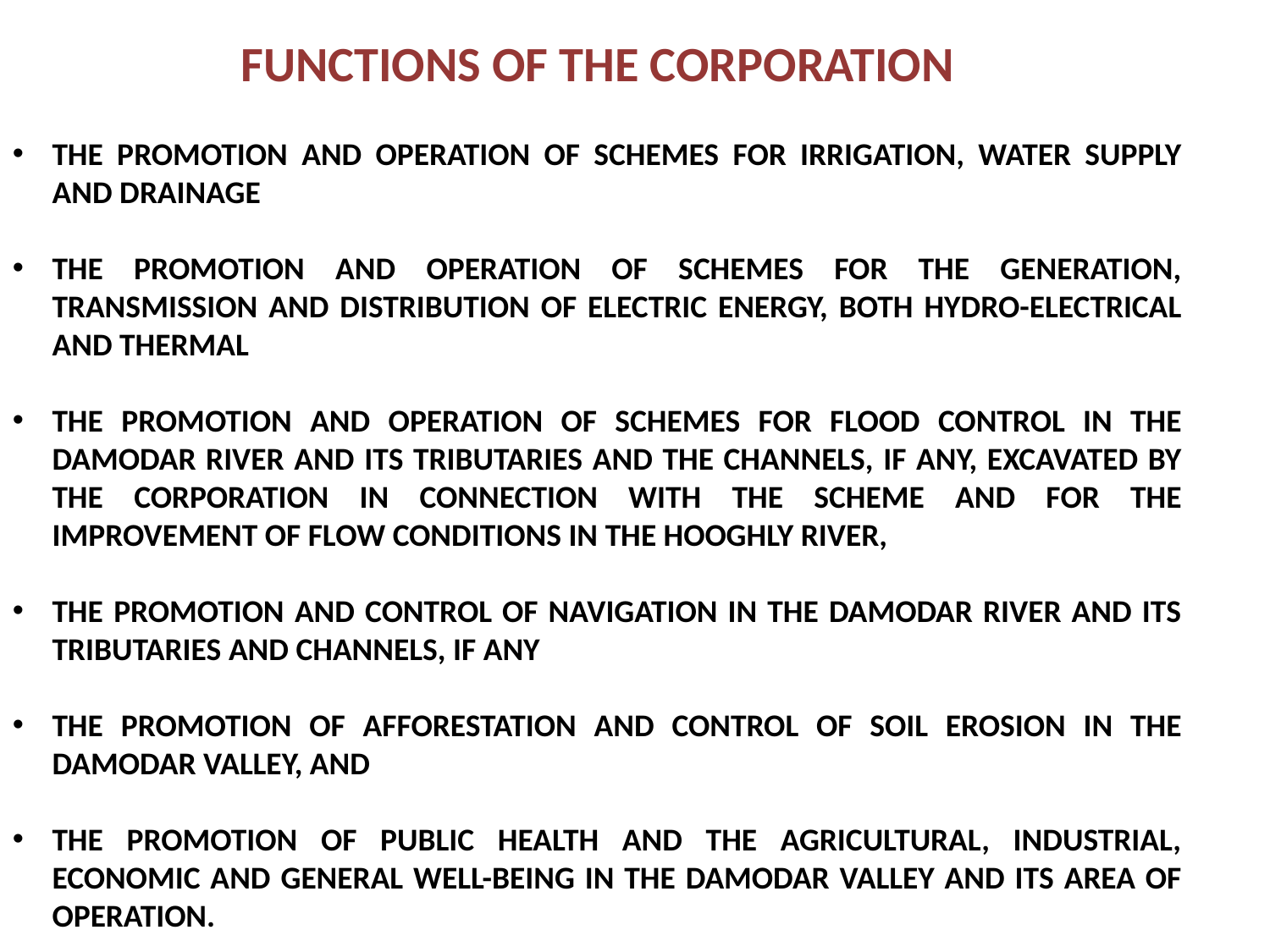

FUNCTIONS OF THE CORPORATION

THE PROMOTION AND OPERATION OF SCHEMES FOR IRRIGATION, WATER SUPPLY AND DRAINAGE

THE PROMOTION AND OPERATION OF SCHEMES FOR THE GENERATION, TRANSMISSION AND DISTRIBUTION OF ELECTRIC ENERGY, BOTH HYDRO-ELECTRICAL AND THERMAL

THE PROMOTION AND OPERATION OF SCHEMES FOR FLOOD CONTROL IN THE DAMODAR RIVER AND ITS TRIBUTARIES AND THE CHANNELS, IF ANY, EXCAVATED BY THE CORPORATION IN CONNECTION WITH THE SCHEME AND FOR THE IMPROVEMENT OF FLOW CONDITIONS IN THE HOOGHLY RIVER,

THE PROMOTION AND CONTROL OF NAVIGATION IN THE DAMODAR RIVER AND ITS TRIBUTARIES AND CHANNELS, IF ANY

THE PROMOTION OF AFFORESTATION AND CONTROL OF SOIL EROSION IN THE DAMODAR VALLEY, AND

THE PROMOTION OF PUBLIC HEALTH AND THE AGRICULTURAL, INDUSTRIAL, ECONOMIC AND GENERAL WELL-BEING IN THE DAMODAR VALLEY AND ITS AREA OF OPERATION.